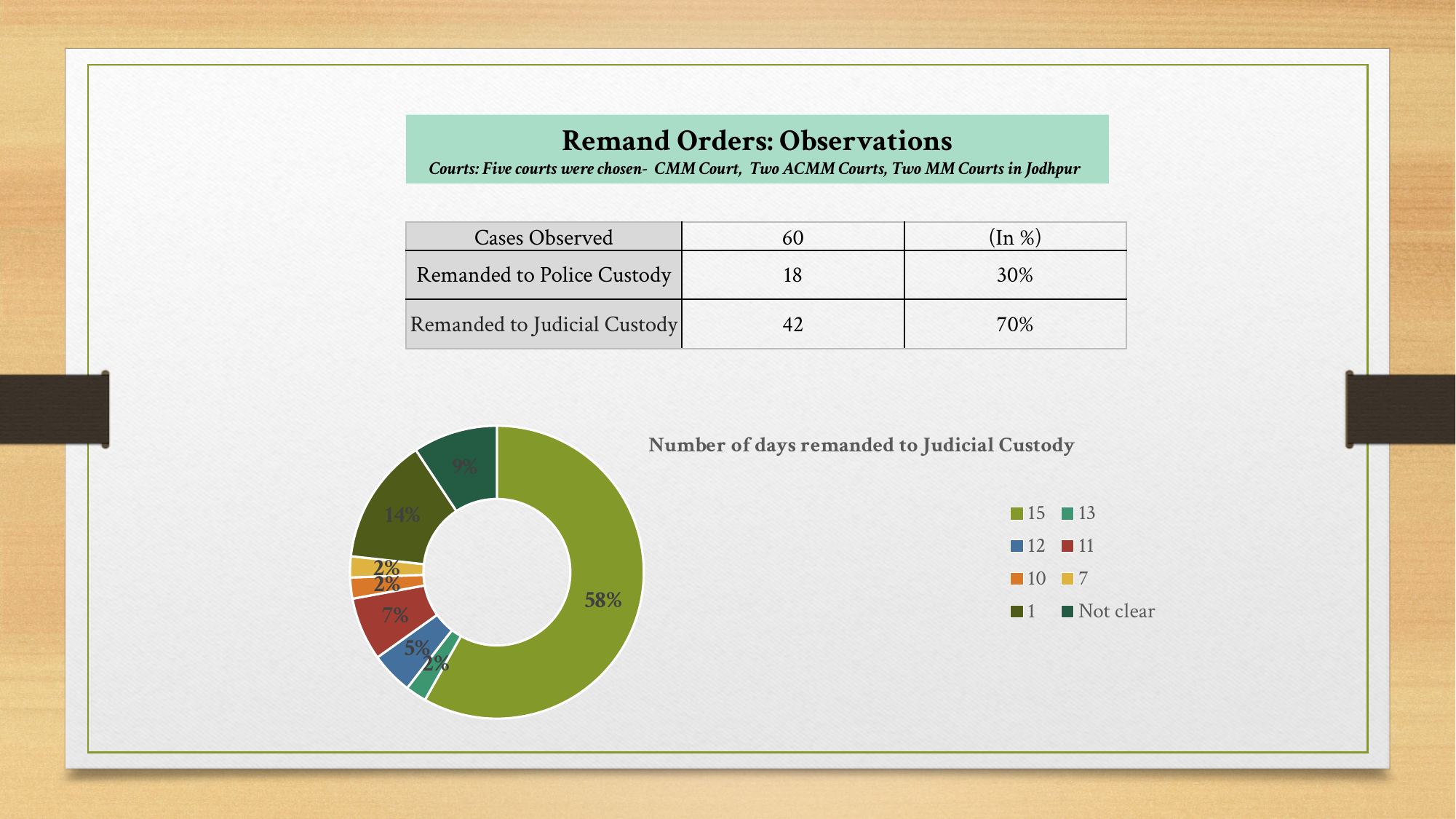

Remand Orders: Observations
Courts: Five courts were chosen-  CMM Court,  Two ACMM Courts, Two MM Courts in Jodhpur
| Cases Observed | 60 | (In %) |
| --- | --- | --- |
| Remanded to Police Custody | 18 | 30% |
| Remanded to Judicial Custody | 42 | 70% |

### Chart: Number of days remanded to Judicial Custody

| Category | Frequency |
|---|---|
| 15 | 25.0 |
| 13 | 1.0 |
| 12 | 2.0 |
| 11 | 3.0 |
| 10 | 1.0 |
| 7 | 1.0 |
| 1 | 6.0 |
| Not clear | 4.0 |